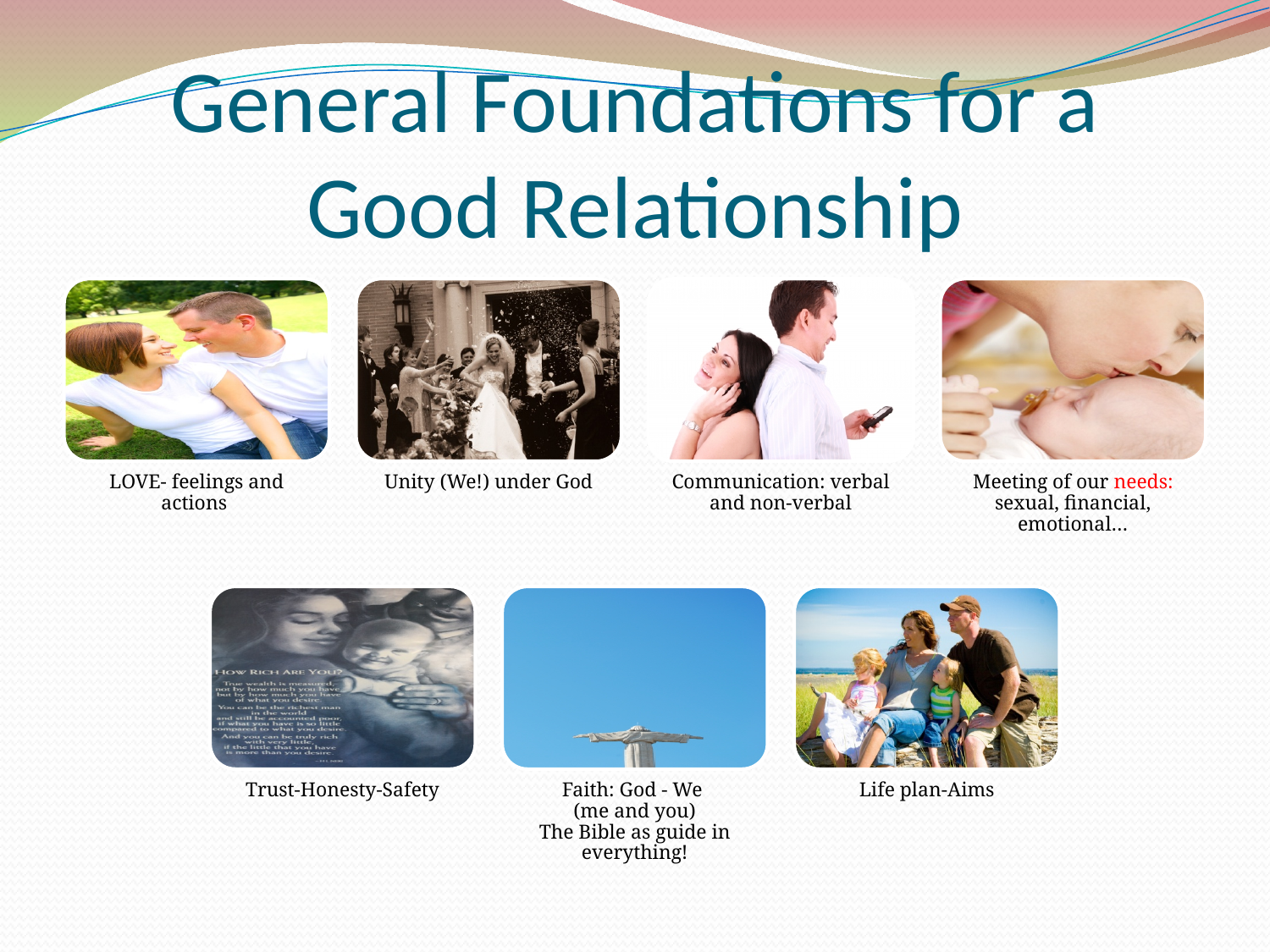

General Foundations for a Good Relationship

LOVE- feelings and actions
Unity (We!) under God
Communication: verbal and non-verbal
Meeting of our needs: sexual, financial, emotional…

Trust-Honesty-Safety
Faith: God - We
(me and you)
The Bible as guide in everything!
Life plan-Aims